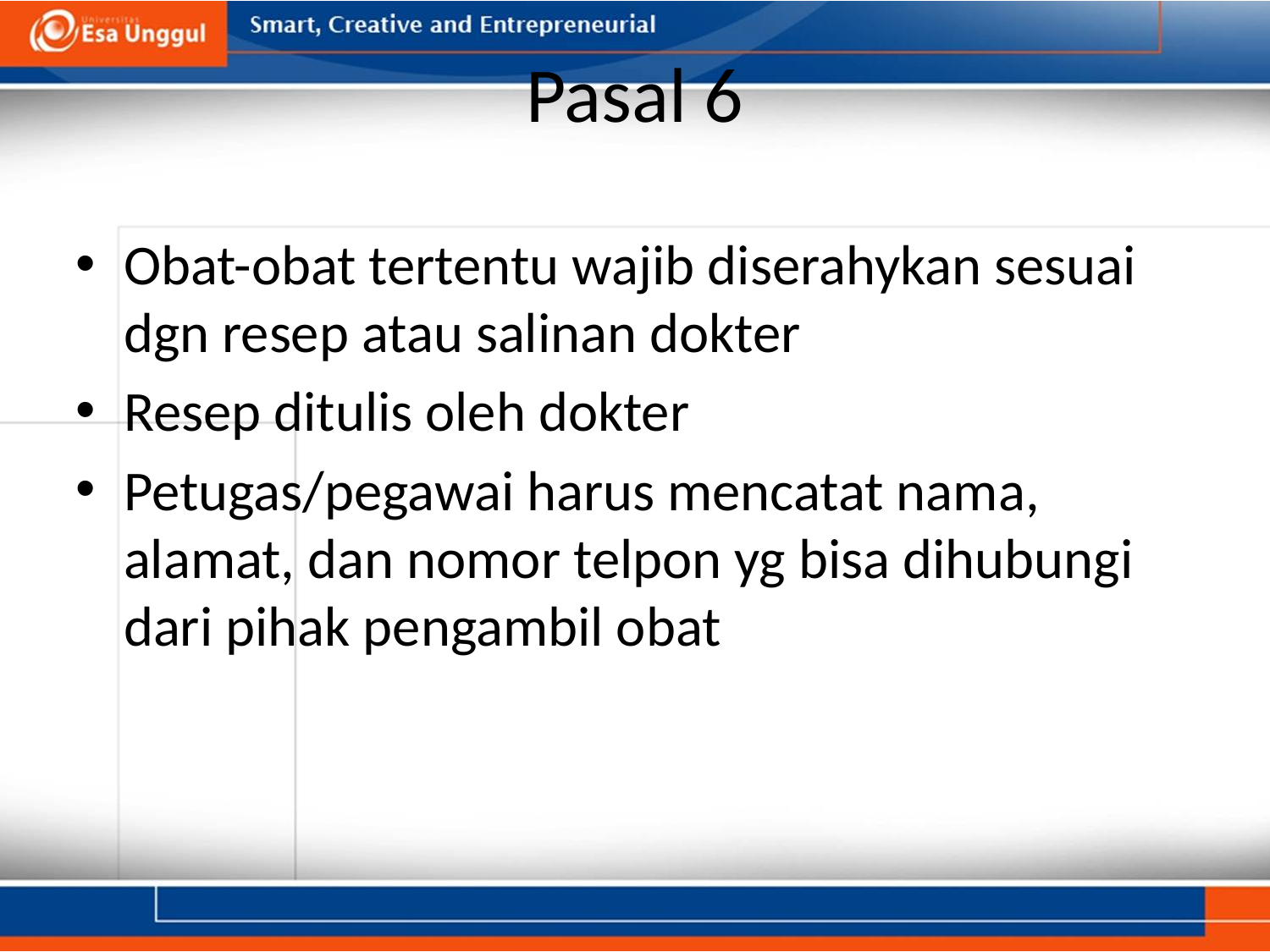

# Pasal 6
Obat-obat tertentu wajib diserahykan sesuai dgn resep atau salinan dokter
Resep ditulis oleh dokter
Petugas/pegawai harus mencatat nama, alamat, dan nomor telpon yg bisa dihubungi dari pihak pengambil obat